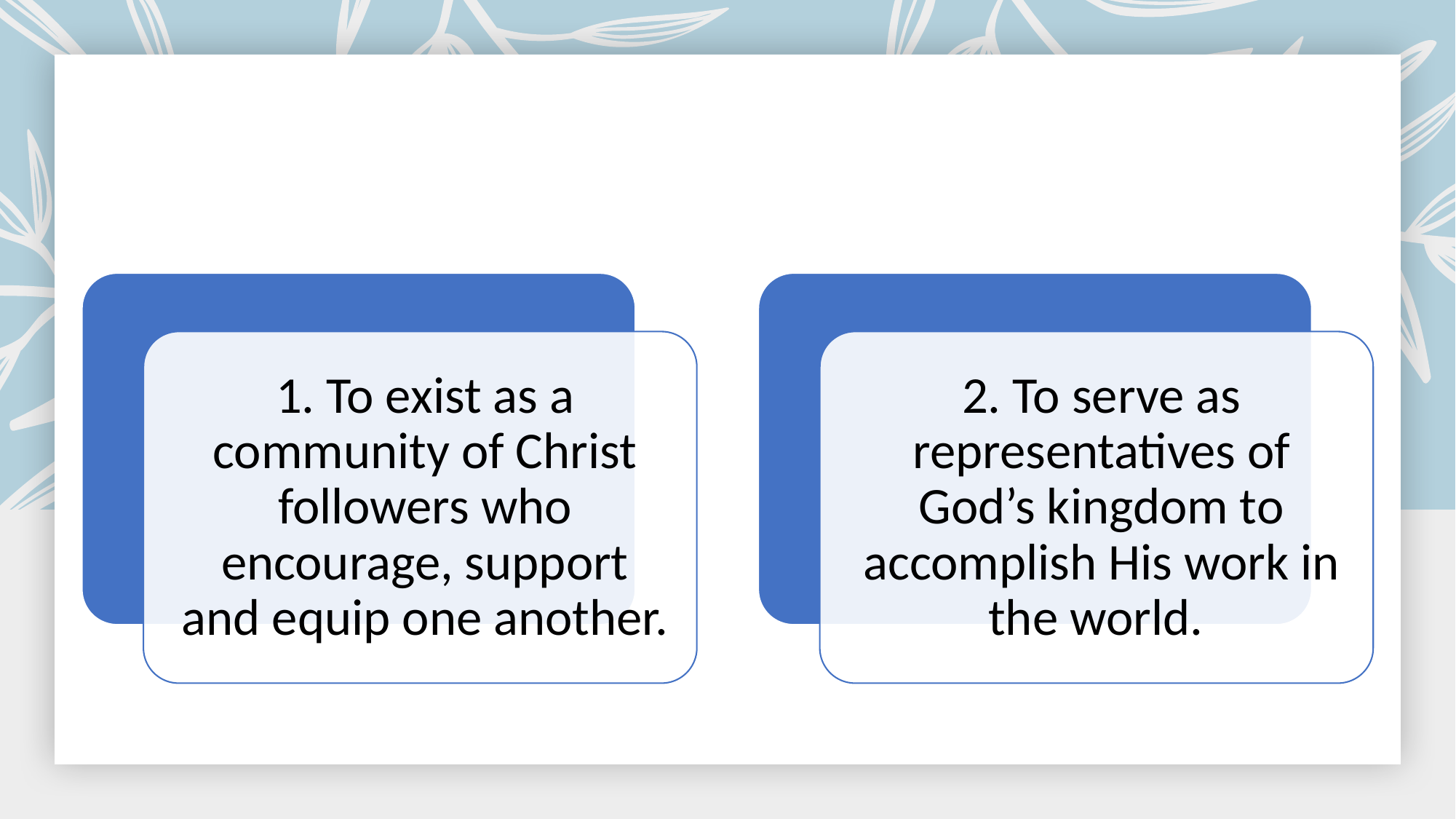

1. To exist as a community of Christ followers who encourage, support and equip one another.
2. To serve as representatives of God’s kingdom to accomplish His work in the world.